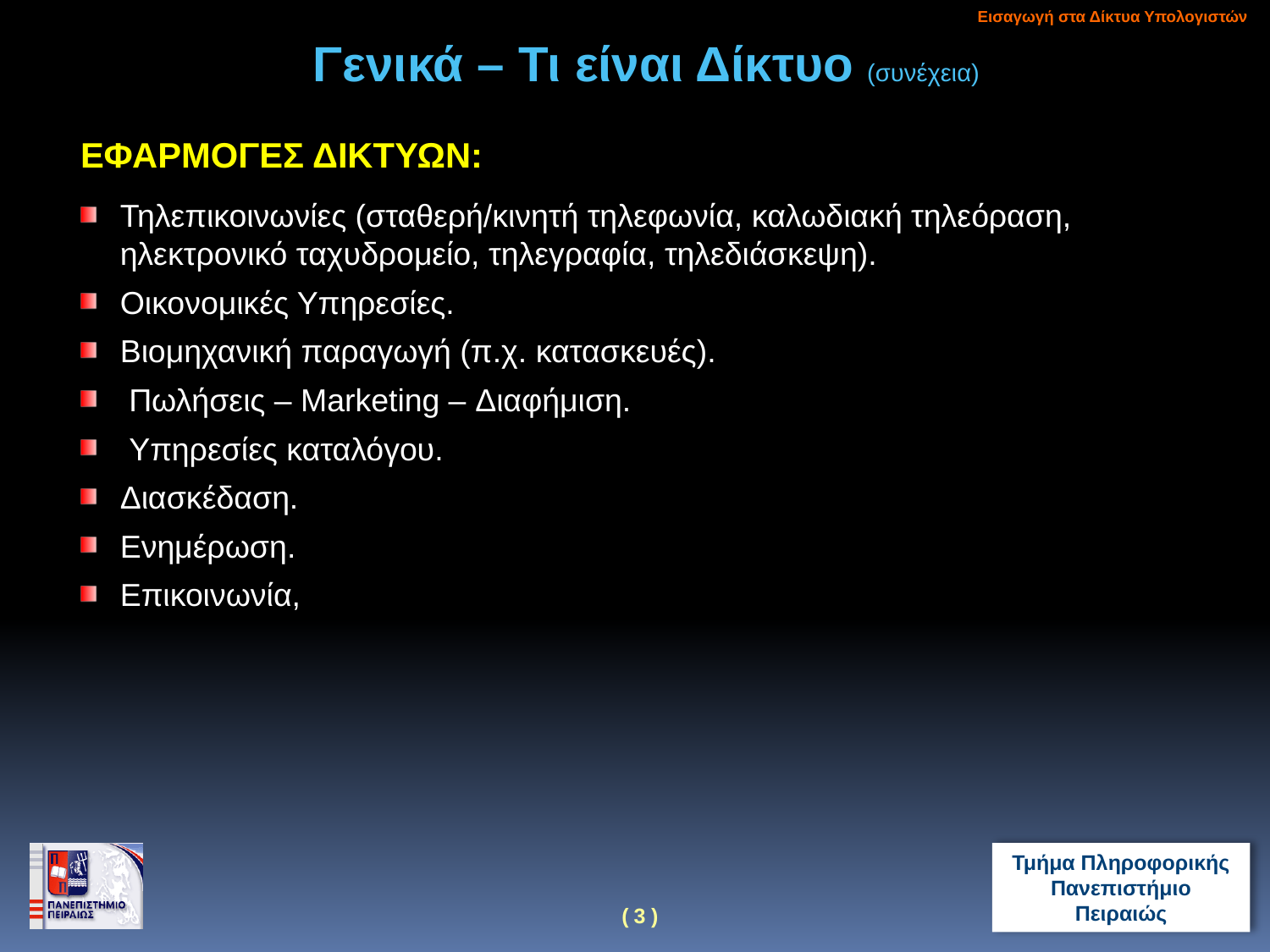

Εισαγωγή στα Δίκτυα Υπολογιστών
Γενικά – Τι είναι Δίκτυο (συνέχεια)
ΕΦΑΡΜΟΓΕΣ ΔΙΚΤΥΩΝ:
Τηλεπικοινωνίες (σταθερή/κινητή τηλεφωνία, καλωδιακή τηλεόραση, ηλεκτρονικό ταχυδρομείο, τηλεγραφία, τηλεδιάσκεψη).
Οικονομικές Υπηρεσίες.
Βιομηχανική παραγωγή (π.χ. κατασκευές).
 Πωλήσεις – Marketing – Διαφήμιση.
 Υπηρεσίες καταλόγου.
Διασκέδαση.
Ενημέρωση.
Επικοινωνία,
4
(3)